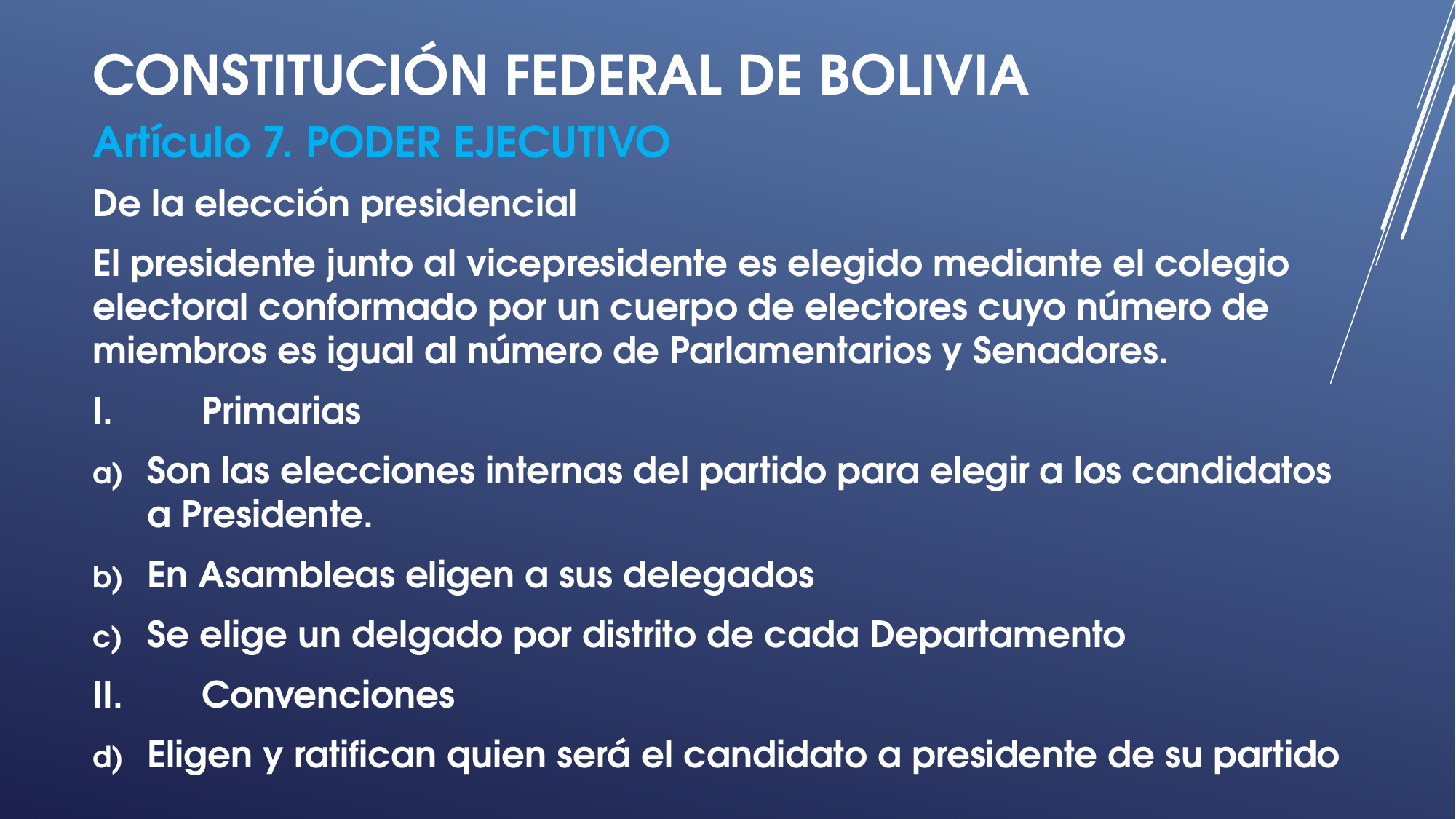

# CONSTITUCIÓN FEDERAL DE BOLIVIA
Artículo 7. PODER EJECUTIVO
De la elección presidencial
El presidente junto al vicepresidente es elegido mediante el colegio electoral conformado por un cuerpo de electores cuyo número de miembros es igual al número de Parlamentarios y Senadores.
I.	Primarias
Son las elecciones internas del partido para elegir a los candidatos a Presidente.
En Asambleas eligen a sus delegados
Se elige un delgado por distrito de cada Departamento
II.	Convenciones
Eligen y ratifican quien será el candidato a presidente de su partido